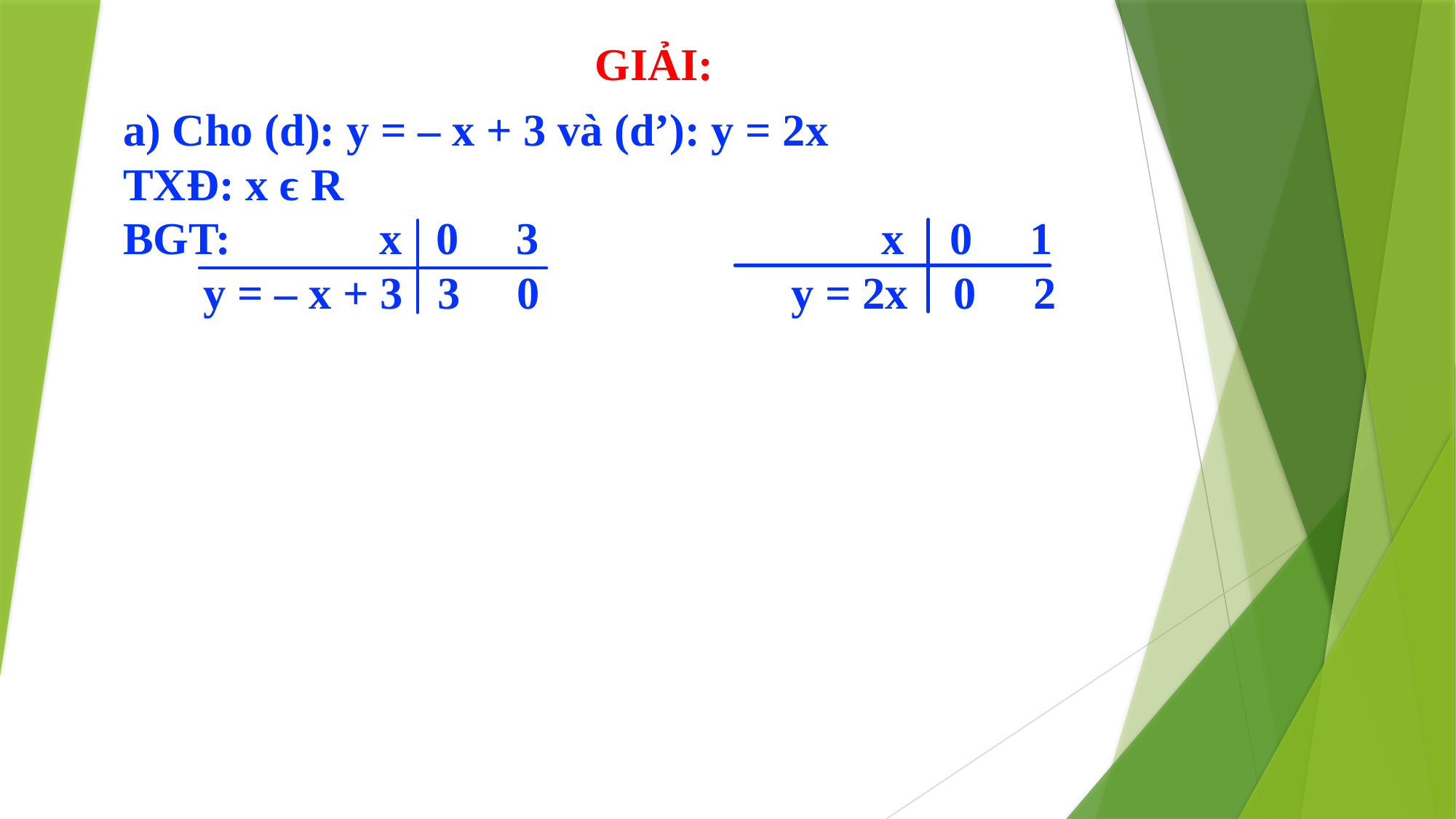

GIẢI:
a) Cho (d): y = – x + 3 và (d’): y = 2x
TXĐ: x ϵ R
BGT:             x   0     3                              x    0     1
       y = – x + 3   3     0                      y = 2x    0     2